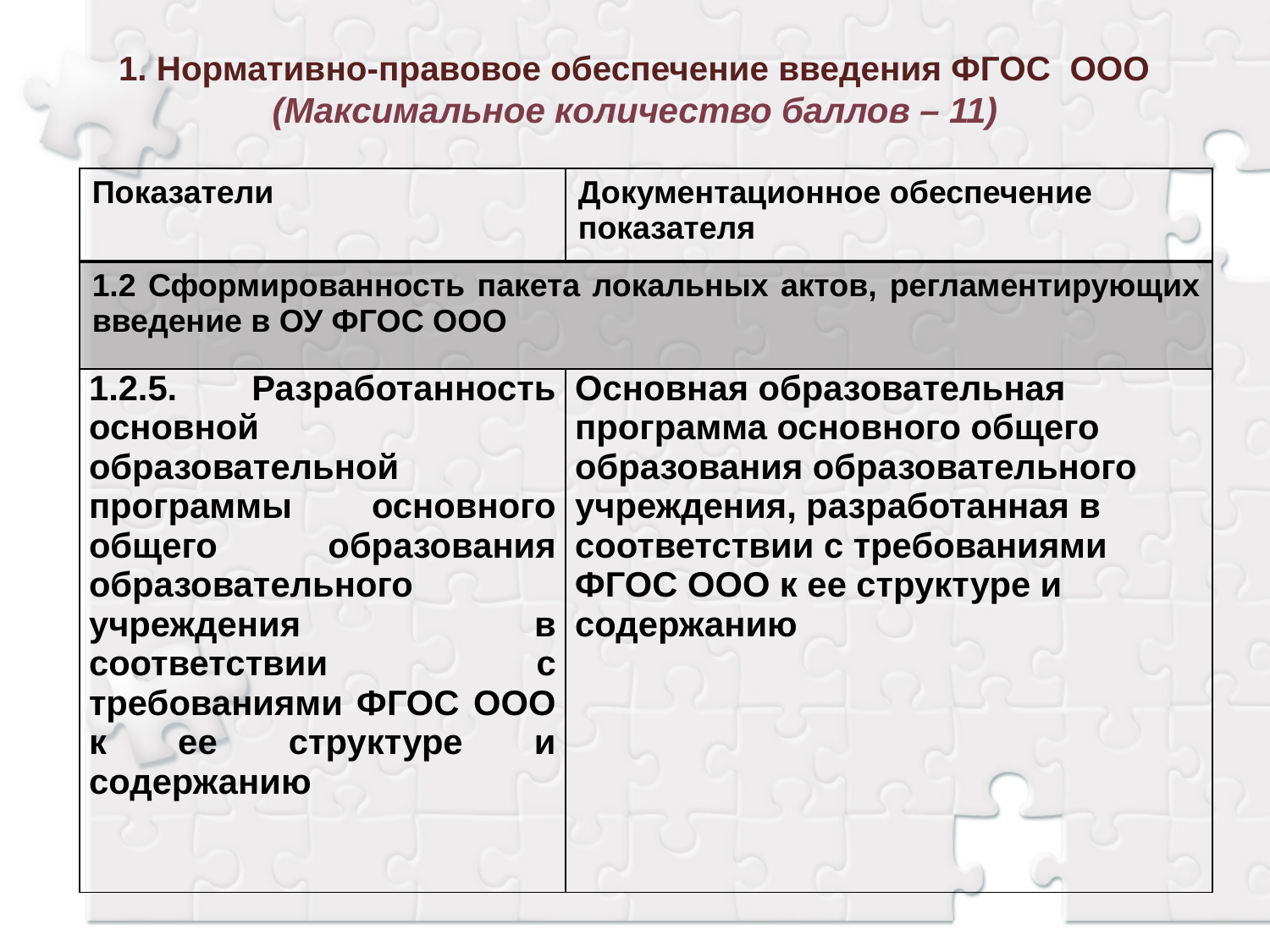

# 1. Нормативно-правовое обеспечение введения ФГОС  ООО (Максимальное количество баллов – 11)
| Показатели | Документационное обеспечение показателя |
| --- | --- |
| 1.2 Сформированность пакета локальных актов, регламентирующих введение в ОУ ФГОС ООО |  |
| 1.2.5. Разработанность основной образовательной программы основного общего образования образовательного учреждения в соответствии с требованиями ФГОС ООО к ее структуре и содержанию | Основная образовательная программа основного общего образования образовательного учреждения, разработанная в соответствии с требованиями ФГОС ООО к ее структуре и содержанию |